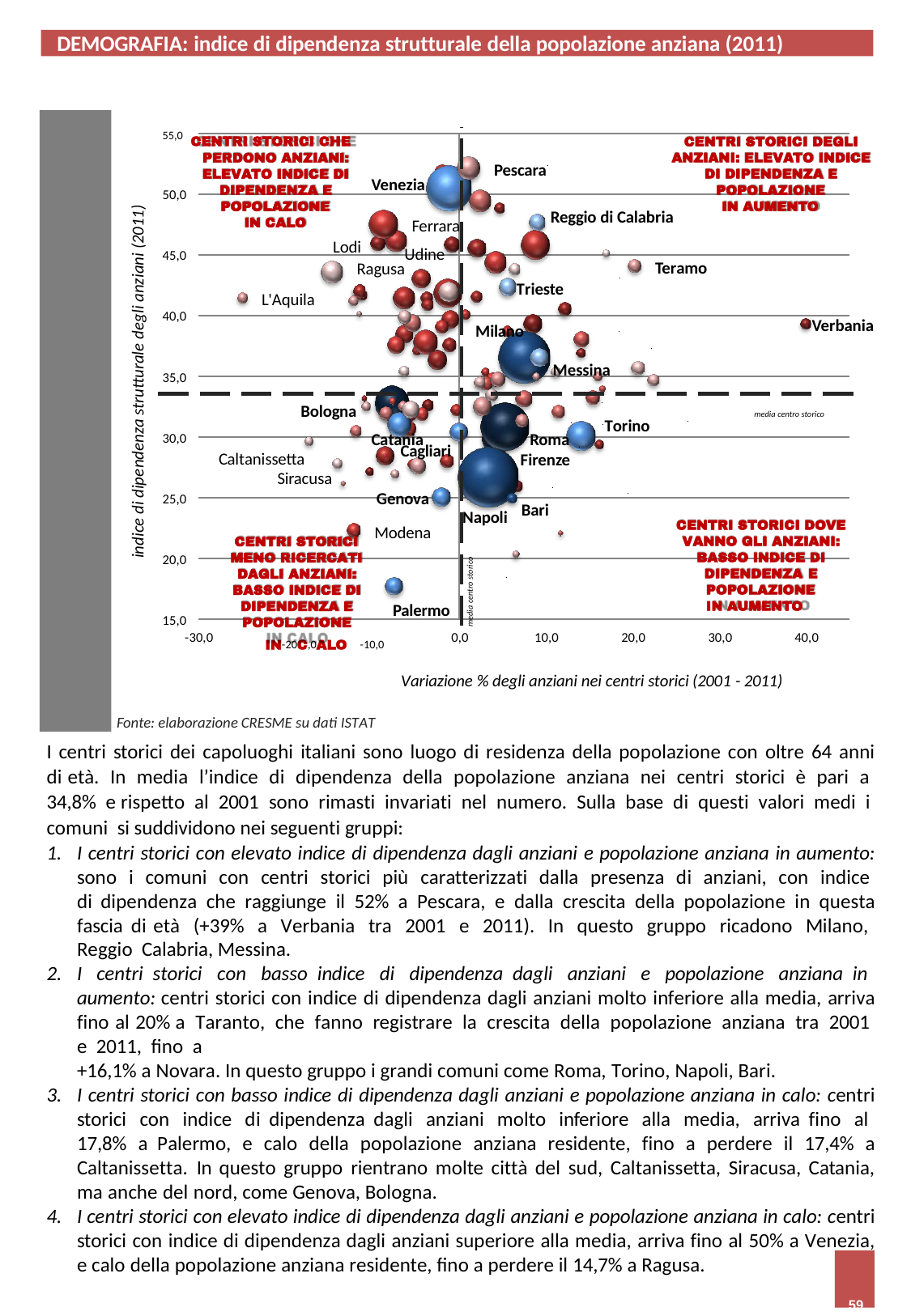

DEMOGRAFIA: indice di dipendenza strutturale della popolazione anziana (2011)

55,0   CENTRI STORICI CHE
Popolazione oltre 64 anni residente centro storico, variazione popolazione oltre 64 anni nel centro storico, indice dipendenza strutturale giovani centro storico
indice di dipendenza strutturale degli anziani (2011)

CENTRI STORICI DEGLI ANZIANI: ELEVATO INDICE DI DIPENDENZA E

PERDONO ANZIANI: ELEVATO INDICE DI DIPENDENZA E

Pescara

Venezia

POPOLAZIONE
50,0

POPOLAZIONE IN CALO
IN AUMENTO

Reggio di Calabria

Ferrara

Lodi

45,0

Udine Ragusa

Teramo

Trieste

L'Aquila

40,0

Verbania

Milano

Messina

35,0

Bologna

media centro storico

Torino

Roma
Catania
30,0

Cagliari

Firenze
Caltanissetta
Siracusa

Genova
25,0

Bari
Napoli

CENTRI STORICI DOVE VANNO GLI ANZIANI: BASSO INDICE DI

Modena

CENTRI STORICI MENO RICERCATI

20,0
media centro storico

DIPENDENZA E POPOLAZIONE IN AUMENTO
DAGLI ANZIANI: BASSO INDICE DI DIPENDENZA E POPOLAZIONE

Palermo

15,0

-30,0
IN-20C,0ALO	-10,0
0,0	10,0	20,0	30,0

Variazione % degli anziani nei centri storici (2001 - 2011)
40,0
Fonte: elaborazione CRESME su dati ISTAT
I centri storici dei capoluoghi italiani sono luogo di residenza della popolazione con oltre 64 anni di età.  In  media  l’indice  di  dipendenza  della  popolazione  anziana  nei  centri  storici  è  pari  a  34,8%  e rispetto  al  2001  sono  rimasti  invariati  nel  numero.  Sulla  base  di  questi  valori  medi  i  comuni  si suddividono nei seguenti gruppi:
I centri storici con elevato indice di dipendenza dagli anziani e popolazione anziana in aumento: sono  i  comuni  con  centri  storici  più  caratterizzati  dalla  presenza  di  anziani,  con  indice  di dipendenza che raggiunge il 52% a Pescara, e dalla crescita della popolazione in questa fascia di età  (+39%  a  Verbania  tra  2001  e  2011).  In  questo  gruppo  ricadono  Milano,  Reggio  Calabria, Messina.
I  centri storici  con  basso indice  di  dipendenza dagli  anziani  e  popolazione  anziana in  aumento: centri storici con indice di dipendenza dagli anziani molto inferiore alla media, arriva fino al 20% a  Taranto,  che  fanno  registrare  la  crescita  della  popolazione  anziana  tra  2001  e  2011,  fino  a
+16,1% a Novara. In questo gruppo i grandi comuni come Roma, Torino, Napoli, Bari.
I centri storici con basso indice di dipendenza dagli anziani e popolazione anziana in calo: centri storici  con  indice  di dipendenza dagli  anziani  molto  inferiore  alla  media,  arriva fino  al  17,8% a Palermo, e calo della popolazione anziana residente, fino a perdere il 17,4% a Caltanissetta. In questo gruppo rientrano molte città del sud, Caltanissetta, Siracusa, Catania, ma anche del nord, come Genova, Bologna.
I centri storici con elevato indice di dipendenza dagli anziani e popolazione anziana in calo: centri storici con indice di dipendenza dagli anziani superiore alla media, arriva fino al 50% a Venezia, e calo della popolazione anziana residente, fino a perdere il 14,7% a Ragusa.

59